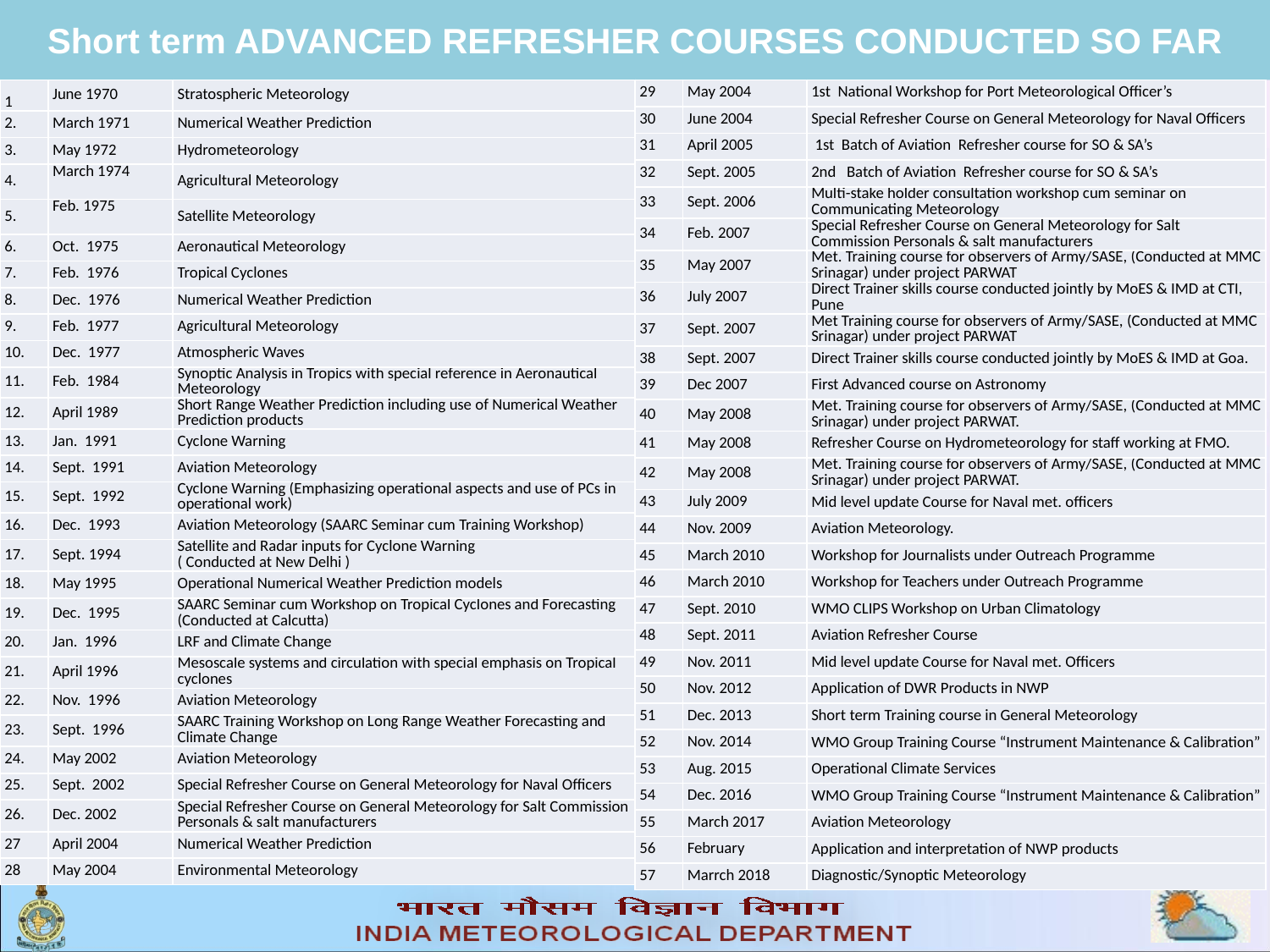

# Short term ADVANCED REFRESHER COURSES CONDUCTED SO FAR
| 11 | June 1970 | Stratospheric Meteorology |
| --- | --- | --- |
| 2. | March 1971 | Numerical Weather Prediction |
| 3. | May 1972 | Hydrometeorology |
| 4. | March 1974 | Agricultural Meteorology |
| 5. | Feb. 1975 | Satellite Meteorology |
| 6. | Oct. 1975 | Aeronautical Meteorology |
| 7. | Feb. 1976 | Tropical Cyclones |
| 8. | Dec. 1976 | Numerical Weather Prediction |
| 9. | Feb. 1977 | Agricultural Meteorology |
| 10. | Dec. 1977 | Atmospheric Waves |
| 11. | Feb. 1984 | Synoptic Analysis in Tropics with special reference in Aeronautical Meteorology |
| 12. | April 1989 | Short Range Weather Prediction including use of Numerical Weather Prediction products |
| 13. | Jan. 1991 | Cyclone Warning |
| 14. | Sept. 1991 | Aviation Meteorology |
| 15. | Sept. 1992 | Cyclone Warning (Emphasizing operational aspects and use of PCs in operational work) |
| 16. | Dec. 1993 | Aviation Meteorology (SAARC Seminar cum Training Workshop) |
| 17. | Sept. 1994 | Satellite and Radar inputs for Cyclone Warning ( Conducted at New Delhi ) |
| 18. | May 1995 | Operational Numerical Weather Prediction models |
| 19. | Dec. 1995 | SAARC Seminar cum Workshop on Tropical Cyclones and Forecasting (Conducted at Calcutta) |
| 20. | Jan. 1996 | LRF and Climate Change |
| 21. | April 1996 | Mesoscale systems and circulation with special emphasis on Tropical cyclones |
| 22. | Nov. 1996 | Aviation Meteorology |
| 23. | Sept. 1996 | SAARC Training Workshop on Long Range Weather Forecasting and Climate Change |
| 24. | May 2002 | Aviation Meteorology |
| 25. | Sept. 2002 | Special Refresher Course on General Meteorology for Naval Officers |
| 26. | Dec. 2002 | Special Refresher Course on General Meteorology for Salt Commission Personals & salt manufacturers |
| 27 | April 2004 | Numerical Weather Prediction |
| 28 | May 2004 | Environmental Meteorology |
| 29 | May 2004 | 1st National Workshop for Port Meteorological Officer’s |
| --- | --- | --- |
| 30 | June 2004 | Special Refresher Course on General Meteorology for Naval Officers |
| 31 | April 2005 | 1st Batch of Aviation Refresher course for SO & SA’s |
| 32 | Sept. 2005 | 2nd Batch of Aviation Refresher course for SO & SA’s |
| 33 | Sept. 2006 | Multi-stake holder consultation workshop cum seminar on Communicating Meteorology |
| 34 | Feb. 2007 | Special Refresher Course on General Meteorology for Salt Commission Personals & salt manufacturers |
| 35 | May 2007 | Met. Training course for observers of Army/SASE, (Conducted at MMC Srinagar) under project PARWAT |
| 36 | July 2007 | Direct Trainer skills course conducted jointly by MoES & IMD at CTI, Pune |
| 37 | Sept. 2007 | Met Training course for observers of Army/SASE, (Conducted at MMC Srinagar) under project PARWAT |
| 38 | Sept. 2007 | Direct Trainer skills course conducted jointly by MoES & IMD at Goa. |
| 39 | Dec 2007 | First Advanced course on Astronomy |
| 40 | May 2008 | Met. Training course for observers of Army/SASE, (Conducted at MMC Srinagar) under project PARWAT. |
| 41 | May 2008 | Refresher Course on Hydrometeorology for staff working at FMO. |
| 42 | May 2008 | Met. Training course for observers of Army/SASE, (Conducted at MMC Srinagar) under project PARWAT. |
| 43 | July 2009 | Mid level update Course for Naval met. officers |
| 44 | Nov. 2009 | Aviation Meteorology. |
| 45 | March 2010 | Workshop for Journalists under Outreach Programme |
| 46 | March 2010 | Workshop for Teachers under Outreach Programme |
| 47 | Sept. 2010 | WMO CLIPS Workshop on Urban Climatology |
| 48 | Sept. 2011 | Aviation Refresher Course |
| 49 | Nov. 2011 | Mid level update Course for Naval met. Officers |
| 50 | Nov. 2012 | Application of DWR Products in NWP |
| 51 | Dec. 2013 | Short term Training course in General Meteorology |
| 52 | Nov. 2014 | WMO Group Training Course “Instrument Maintenance & Calibration” |
| 53 | Aug. 2015 | Operational Climate Services |
| 54 | Dec. 2016 | WMO Group Training Course “Instrument Maintenance & Calibration” |
| 55 | March 2017 | Aviation Meteorology |
| 56 | February | Application and interpretation of NWP products |
| 57 | Marrch 2018 | Diagnostic/Synoptic Meteorology |